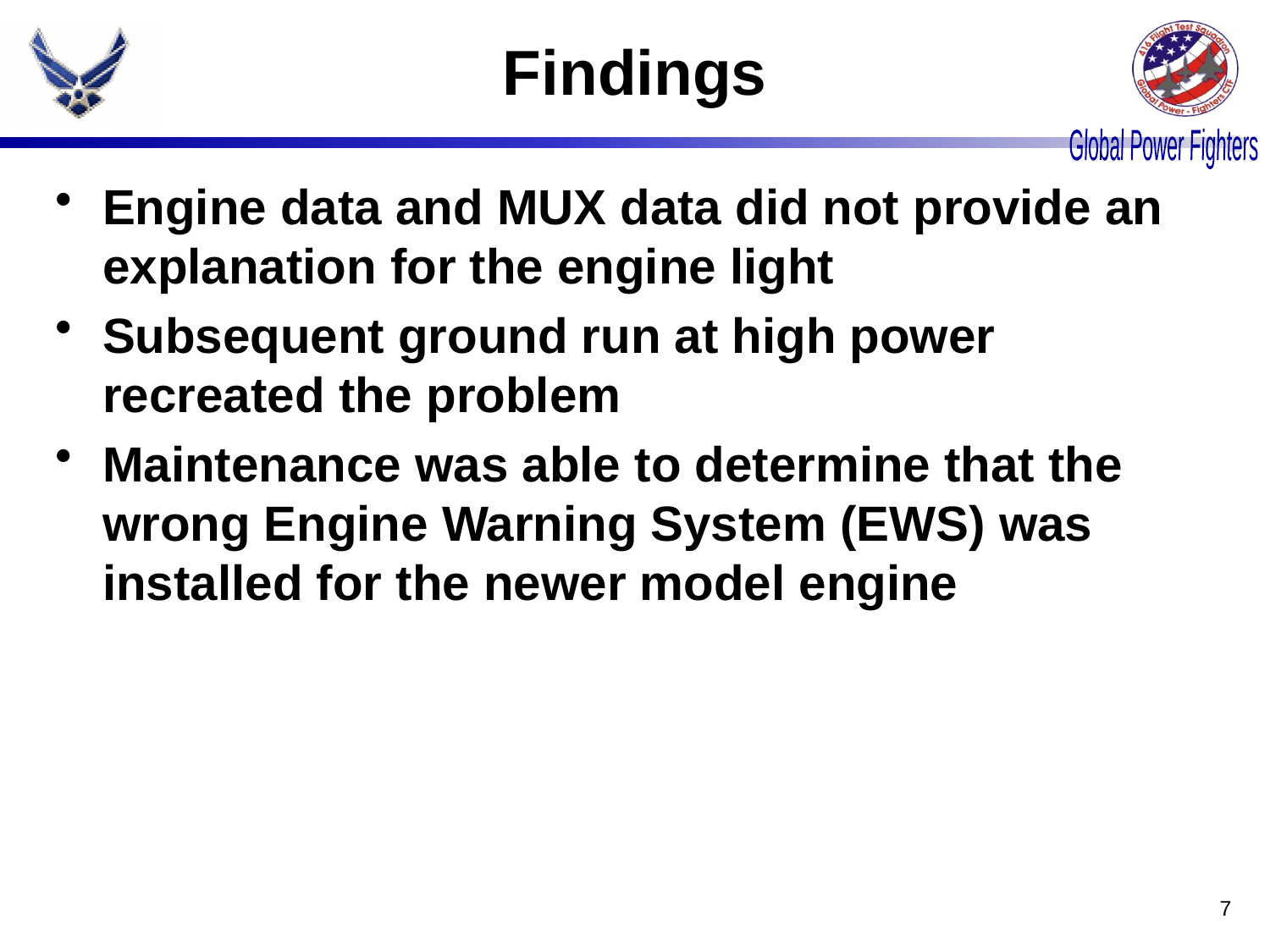

# Findings
Engine data and MUX data did not provide an explanation for the engine light
Subsequent ground run at high power recreated the problem
Maintenance was able to determine that the wrong Engine Warning System (EWS) was installed for the newer model engine

7